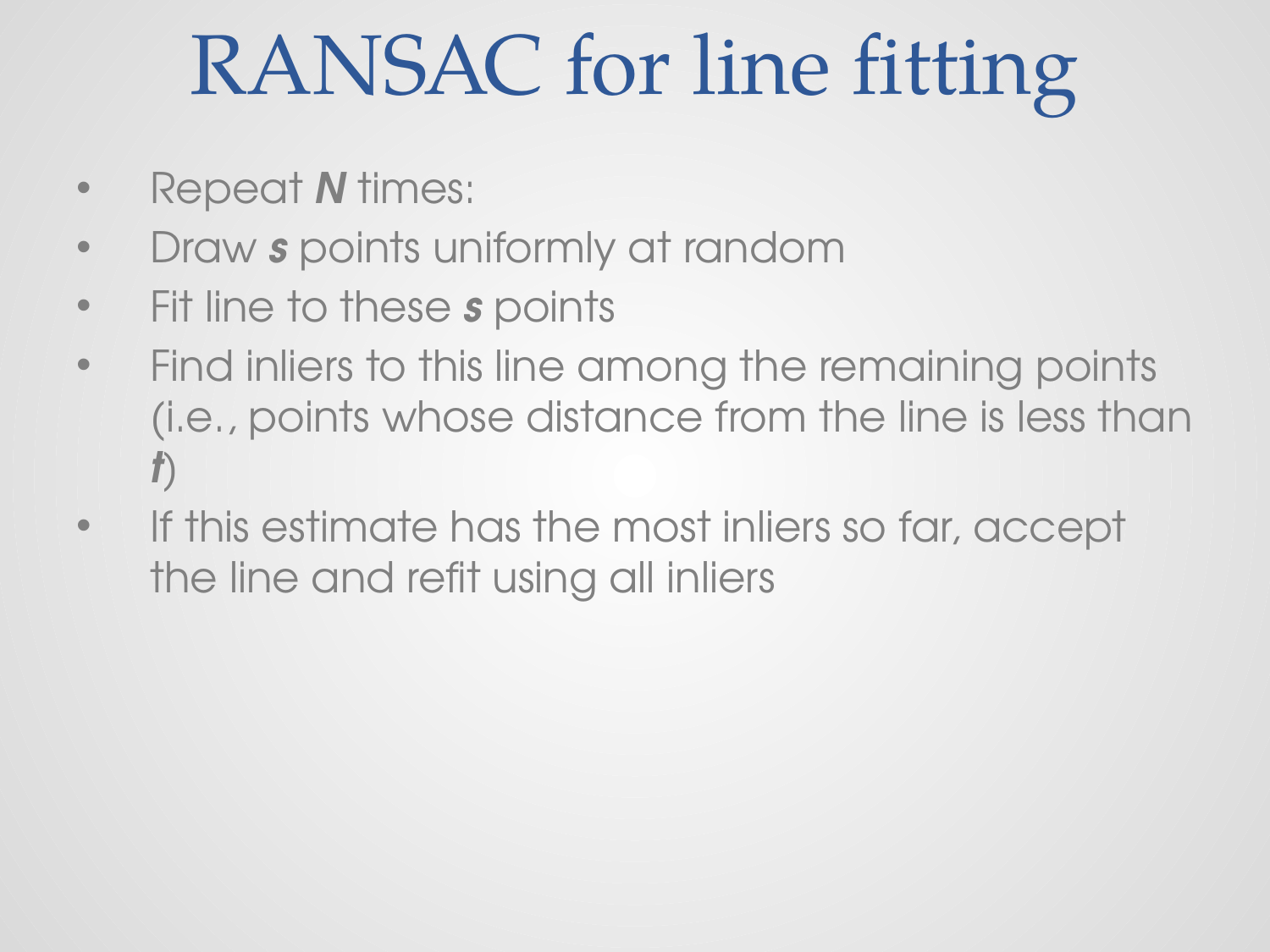

# RANSAC for line fitting
Repeat N times:
Draw s points uniformly at random
Fit line to these s points
Find inliers to this line among the remaining points (i.e., points whose distance from the line is less than t)
If this estimate has the most inliers so far, accept the line and refit using all inliers